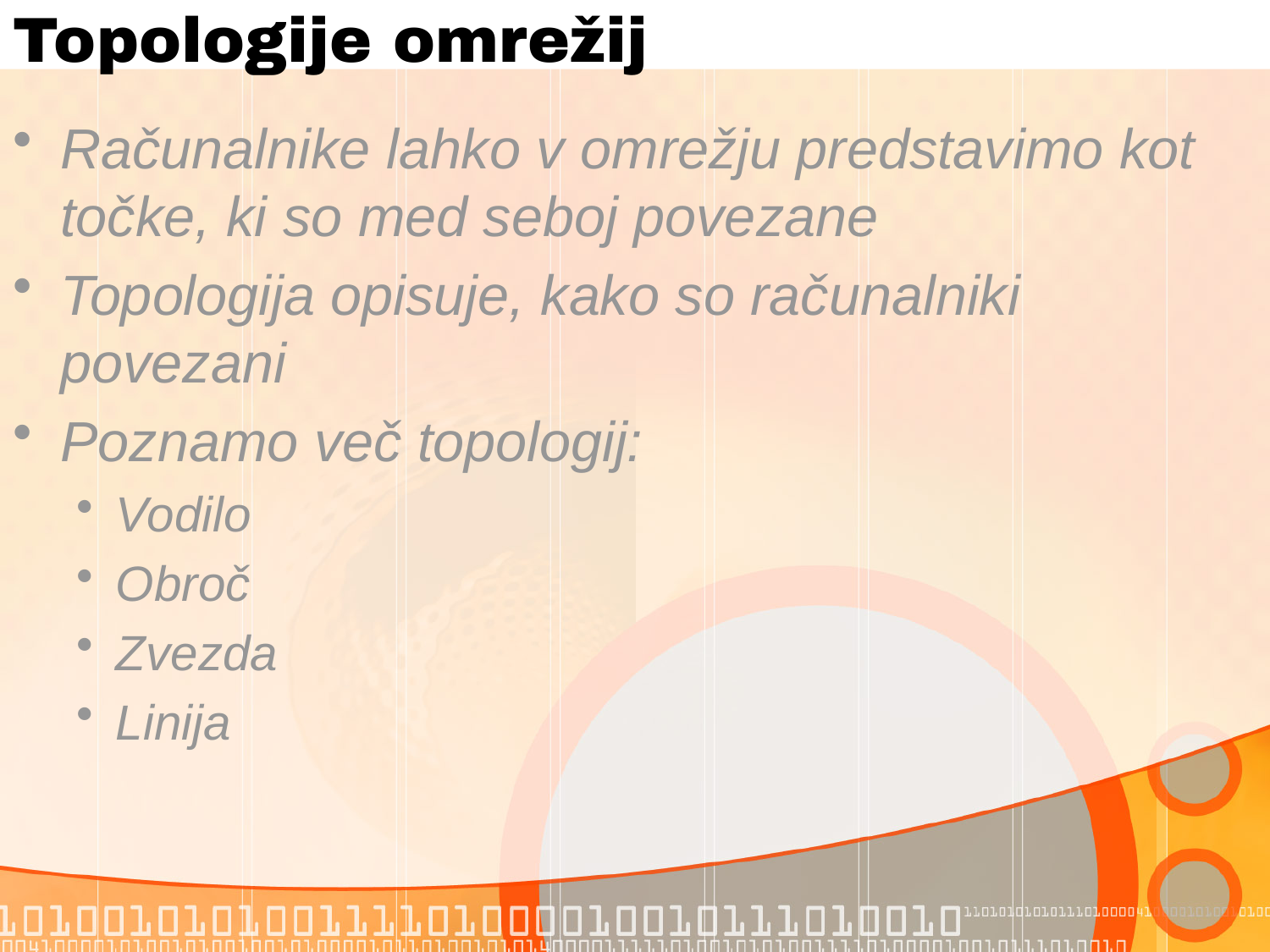

# Topologije omrežij
Računalnike lahko v omrežju predstavimo kot točke, ki so med seboj povezane
Topologija opisuje, kako so računalniki povezani
Poznamo več topologij:
Vodilo
Obroč
Zvezda
Linija